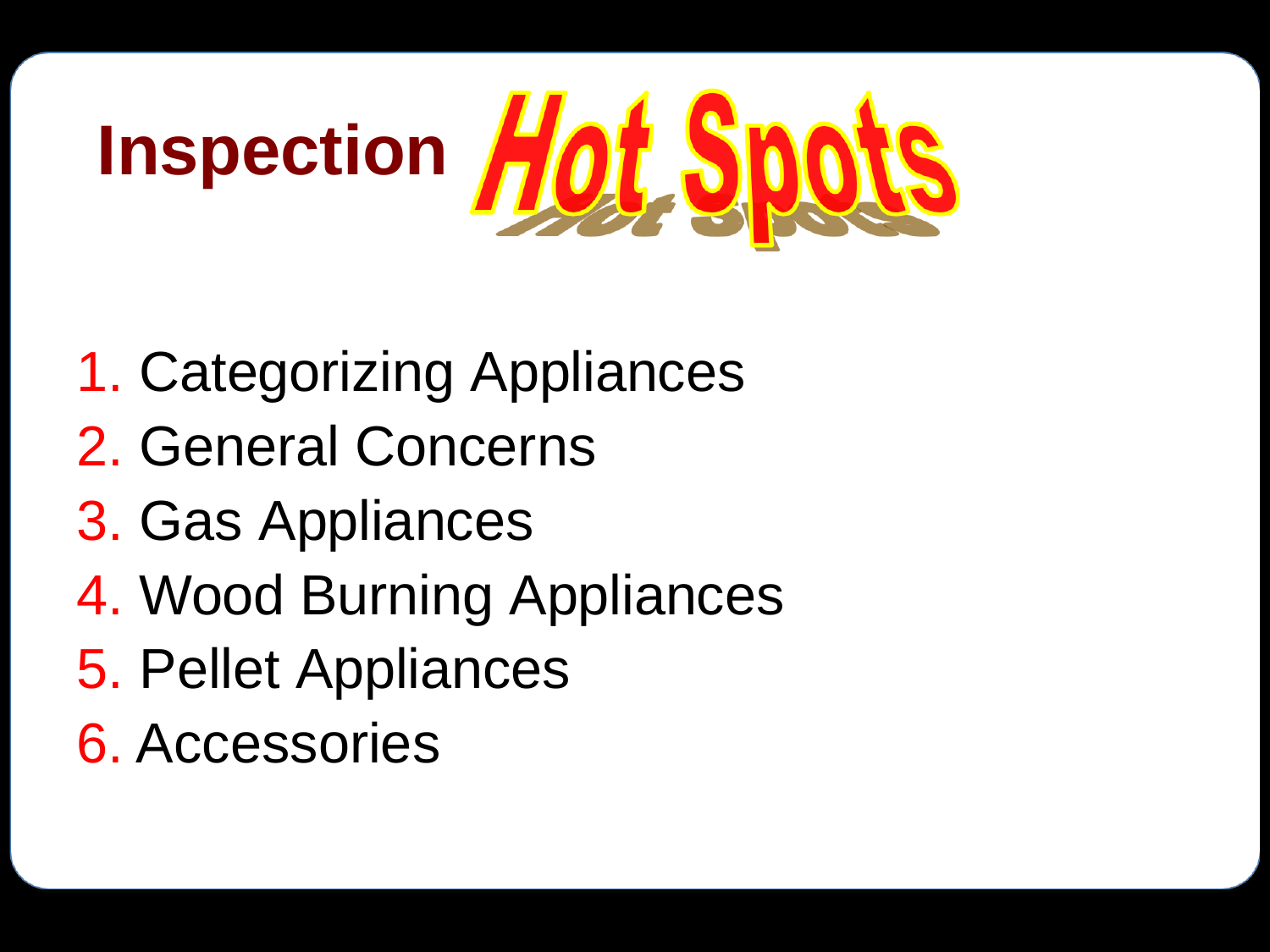

# Inspection
Categorizing Appliances
General Concerns
Gas Appliances
Wood Burning Appliances
Pellet Appliances
Accessories